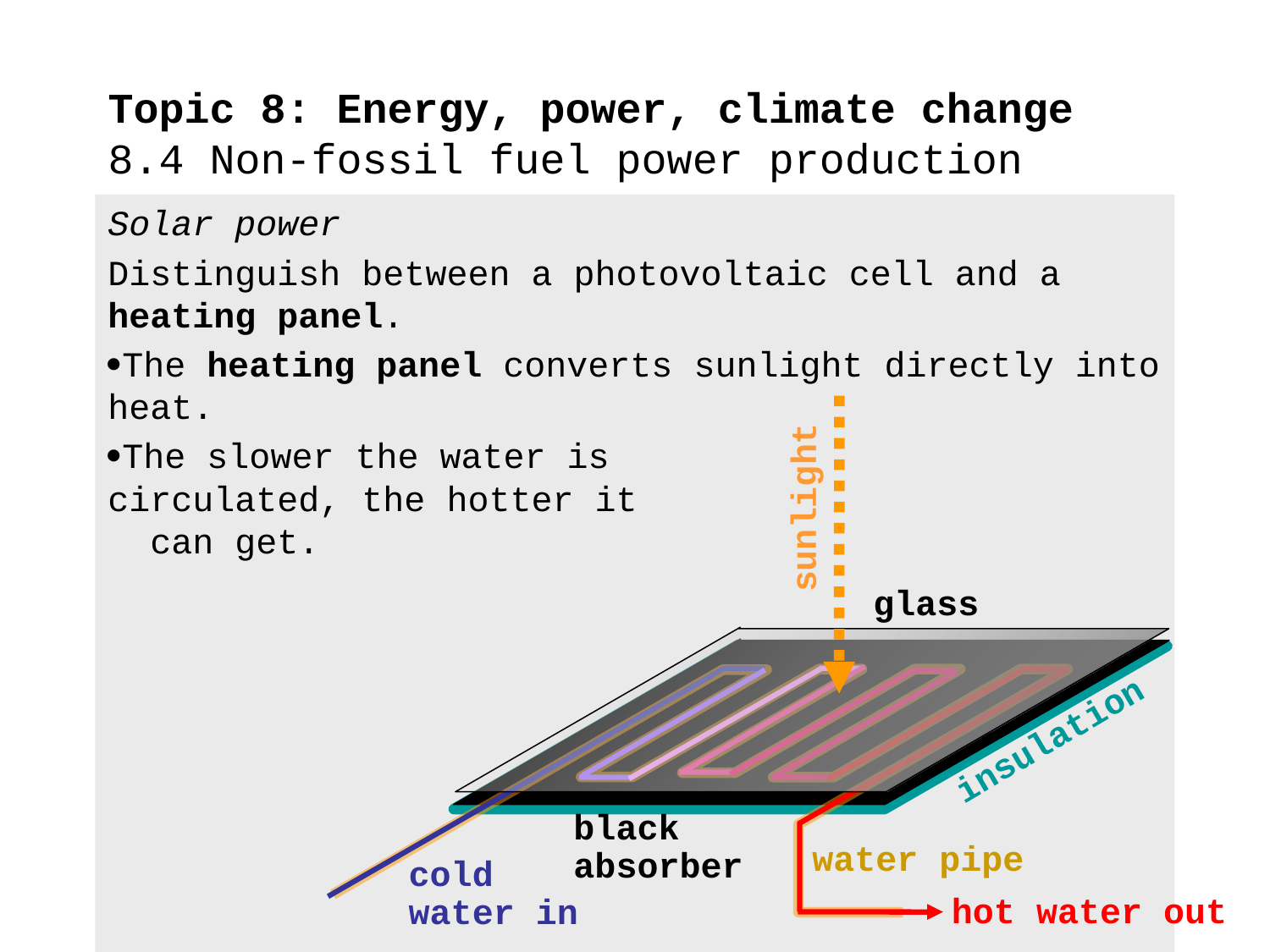

# Topic 8: Energy, power, climate change 8.4 Non-fossil fuel power production
Solar power
Distinguish between a photovoltaic cell and a heating panel.
•The heating panel converts sunlight directly into heat.
•The slower the water is                       circulated, the hotter it                           can get.

sunlight
glass

insulation

black absorber

water pipe
cold water in
hot water out